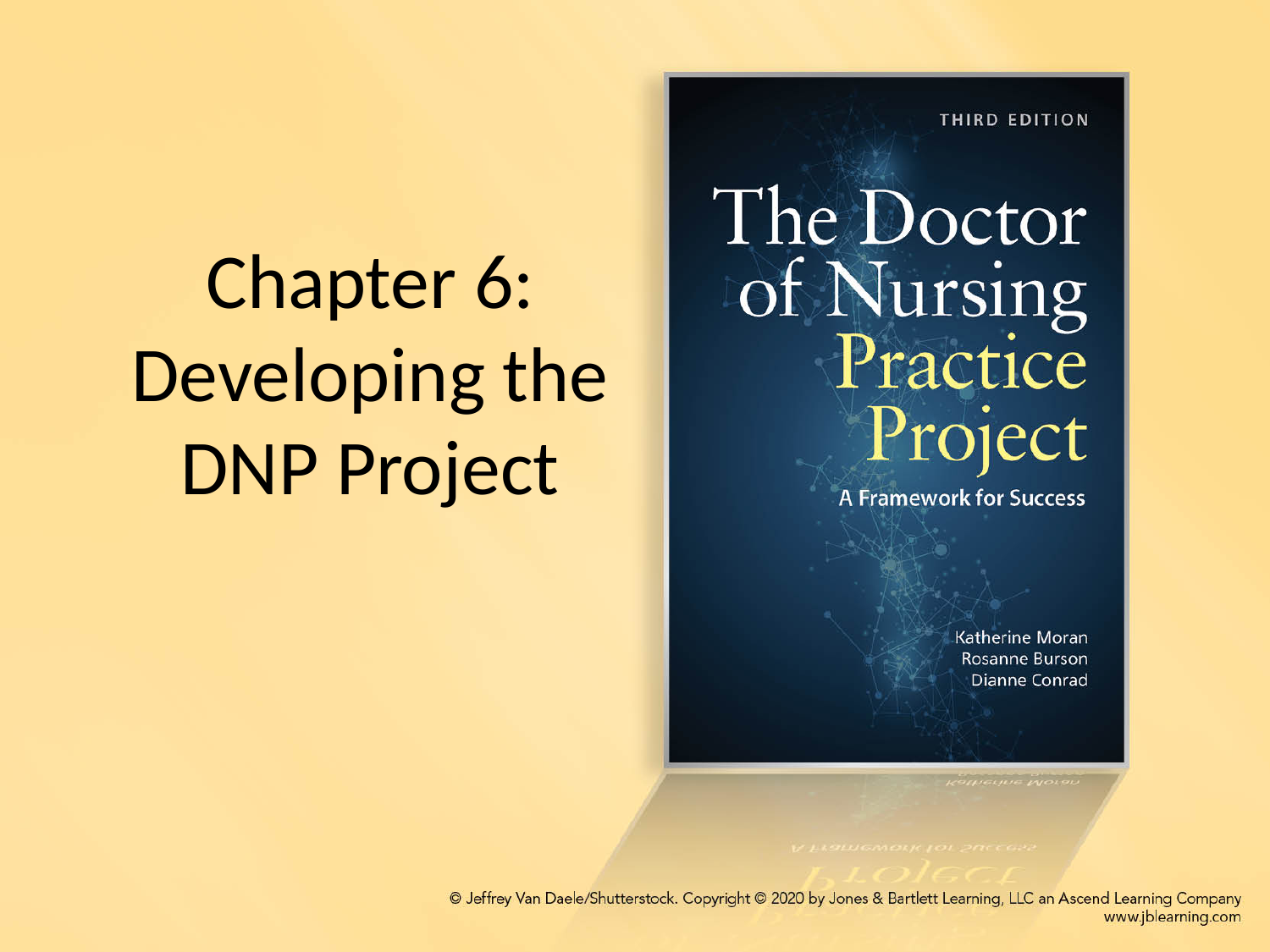

# Chapter 6: Developing the DNP Project